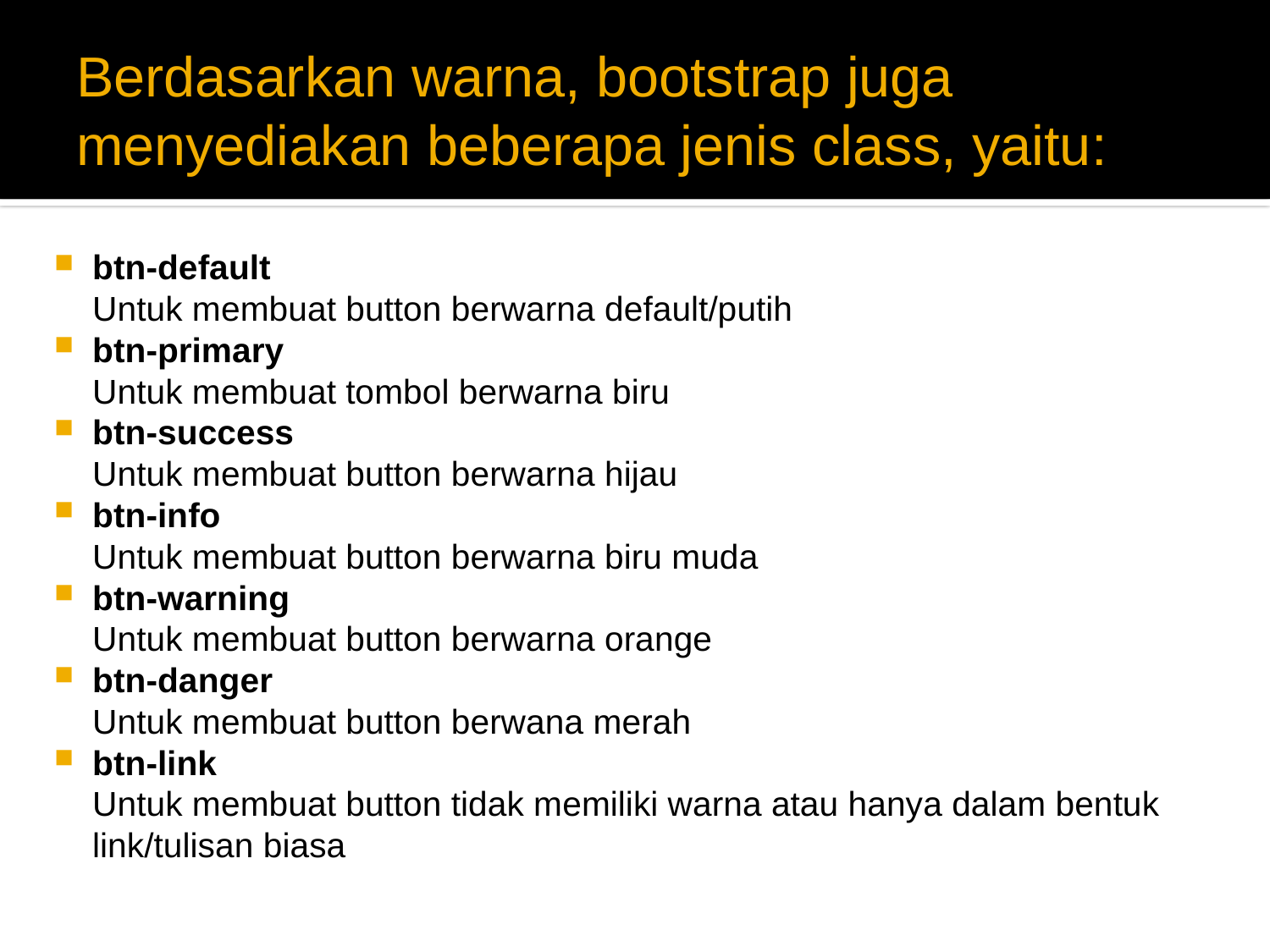

# Berdasarkan warna, bootstrap juga menyediakan beberapa jenis class, yaitu:
btn-default
Untuk membuat button berwarna default/putih
btn-primary
Untuk membuat tombol berwarna biru
btn-success
Untuk membuat button berwarna hijau
btn-info
Untuk membuat button berwarna biru muda
btn-warning
Untuk membuat button berwarna orange
btn-danger
Untuk membuat button berwana merah
btn-link
Untuk membuat button tidak memiliki warna atau hanya dalam bentuk link/tulisan biasa